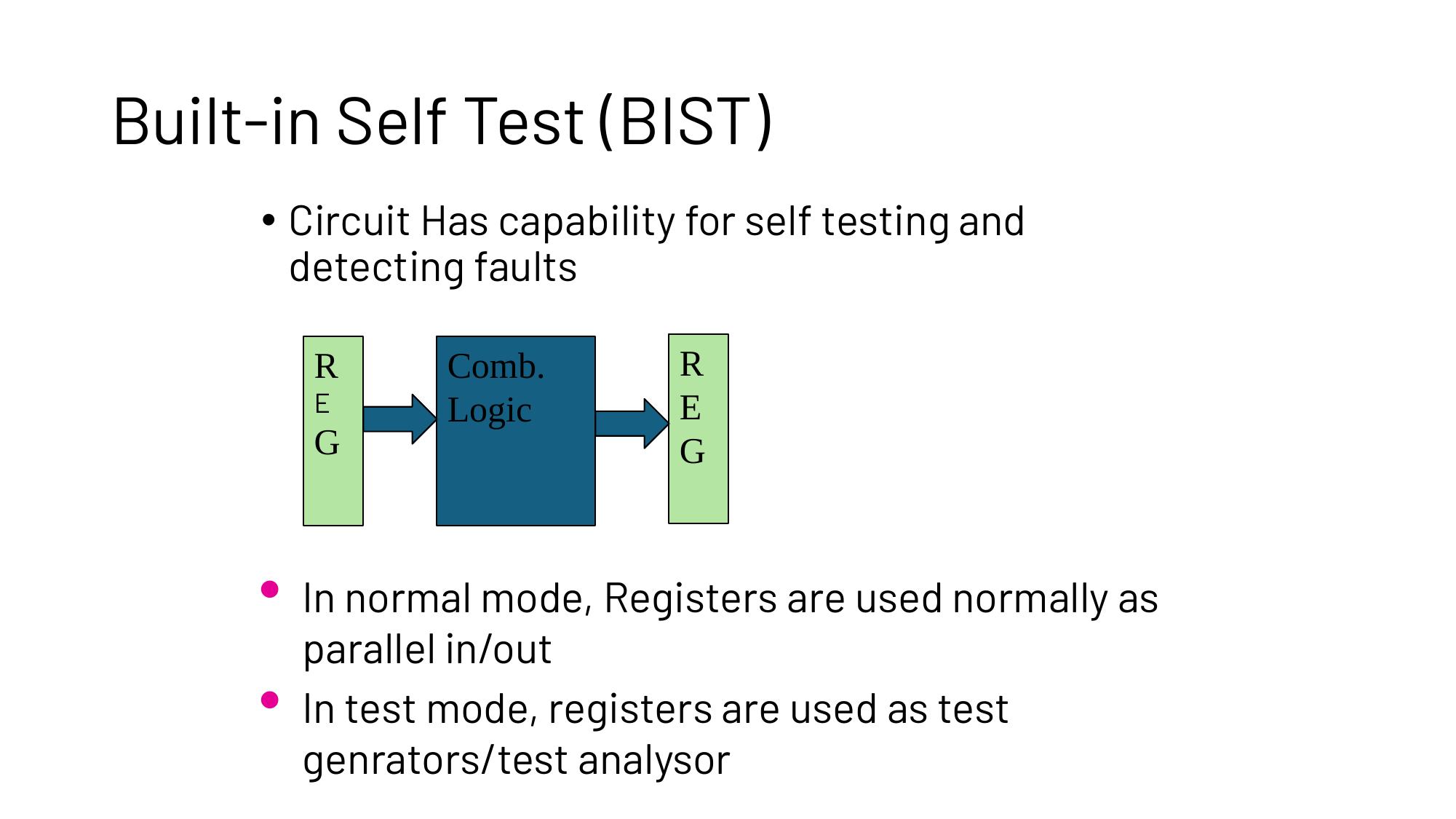

# Built-in Self Test (BIST)
Circuit Has capability for self testing and detecting faults
REG
R
E
G
Comb. Logic

In normal mode, Registers are used normally as parallel in/out
In test mode, registers are used as test genrators/test analysor